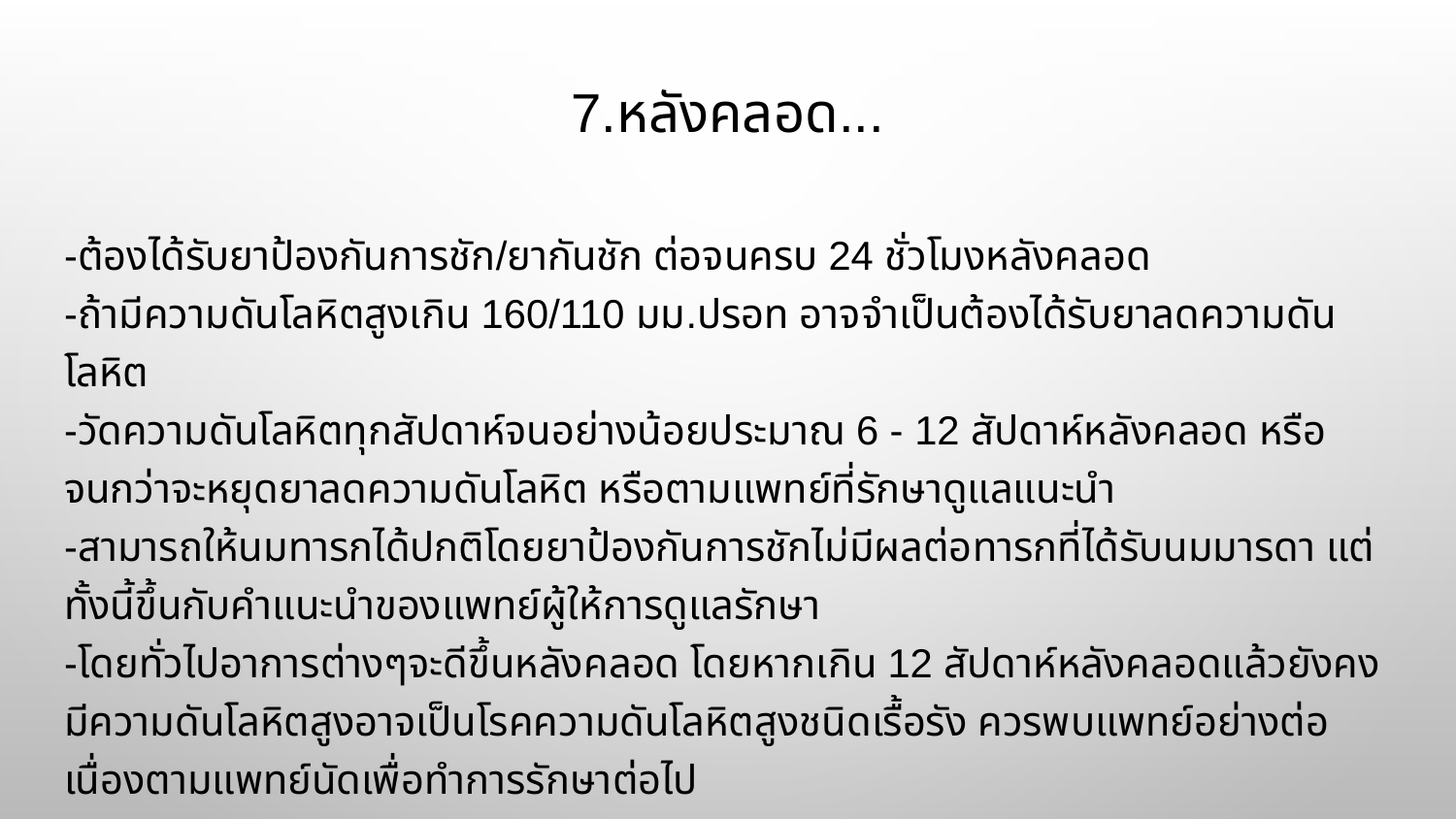

# 7.หลังคลอด...
-ต้องได้รับยาป้องกันการชัก/ยากันชัก ต่อจนครบ 24 ชั่วโมงหลังคลอด
-ถ้ามีความดันโลหิตสูงเกิน 160/110 มม.ปรอท อาจจำเป็นต้องได้รับยาลดความดันโลหิต
-วัดความดันโลหิตทุกสัปดาห์จนอย่างน้อยประมาณ 6 - 12 สัปดาห์หลังคลอด หรือจนกว่าจะหยุดยาลดความดันโลหิต หรือตามแพทย์ที่รักษาดูแลแนะนำ
-สามารถให้นมทารกได้ปกติโดยยาป้องกันการชักไม่มีผลต่อทารกที่ได้รับนมมารดา แต่ทั้งนี้ขึ้นกับคำแนะนำของแพทย์ผู้ให้การดูแลรักษา
-โดยทั่วไปอาการต่างๆจะดีขึ้นหลังคลอด โดยหากเกิน 12 สัปดาห์หลังคลอดแล้วยังคงมีความดันโลหิตสูงอาจเป็นโรคความดันโลหิตสูงชนิดเรื้อรัง ควรพบแพทย์อย่างต่อเนื่องตามแพทย์นัดเพื่อทำการรักษาต่อไป